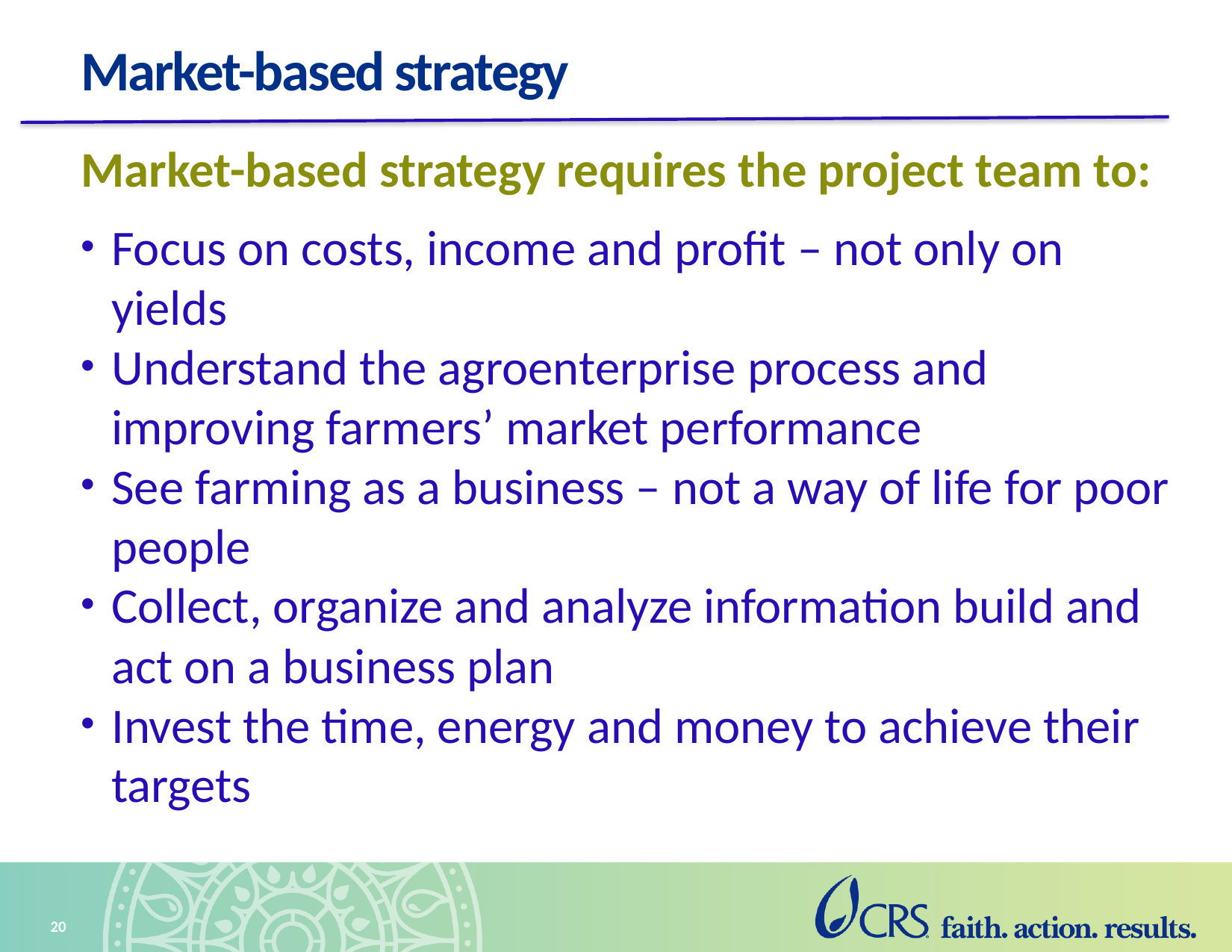

# Market-based strategy
Market-based strategy requires the project team to:
Focus on costs, income and profit – not only on yields
Understand the agroenterprise process and improving farmers’ market performance
See farming as a business – not a way of life for poor people
Collect, organize and analyze information build and act on a business plan
Invest the time, energy and money to achieve their targets

20